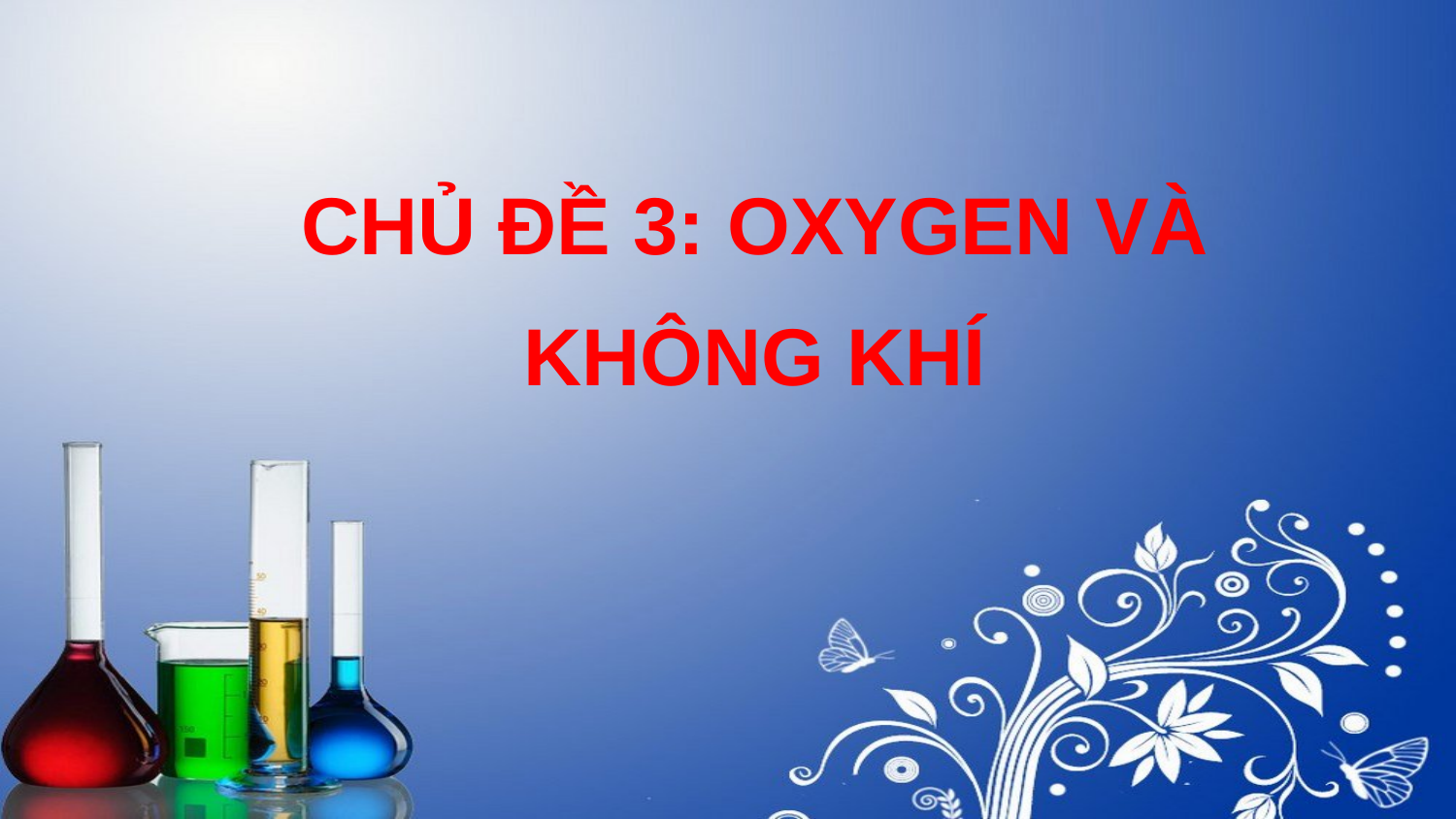

# CHỦ ĐỀ 3: OXYGEN VÀ KHÔNG KHÍ